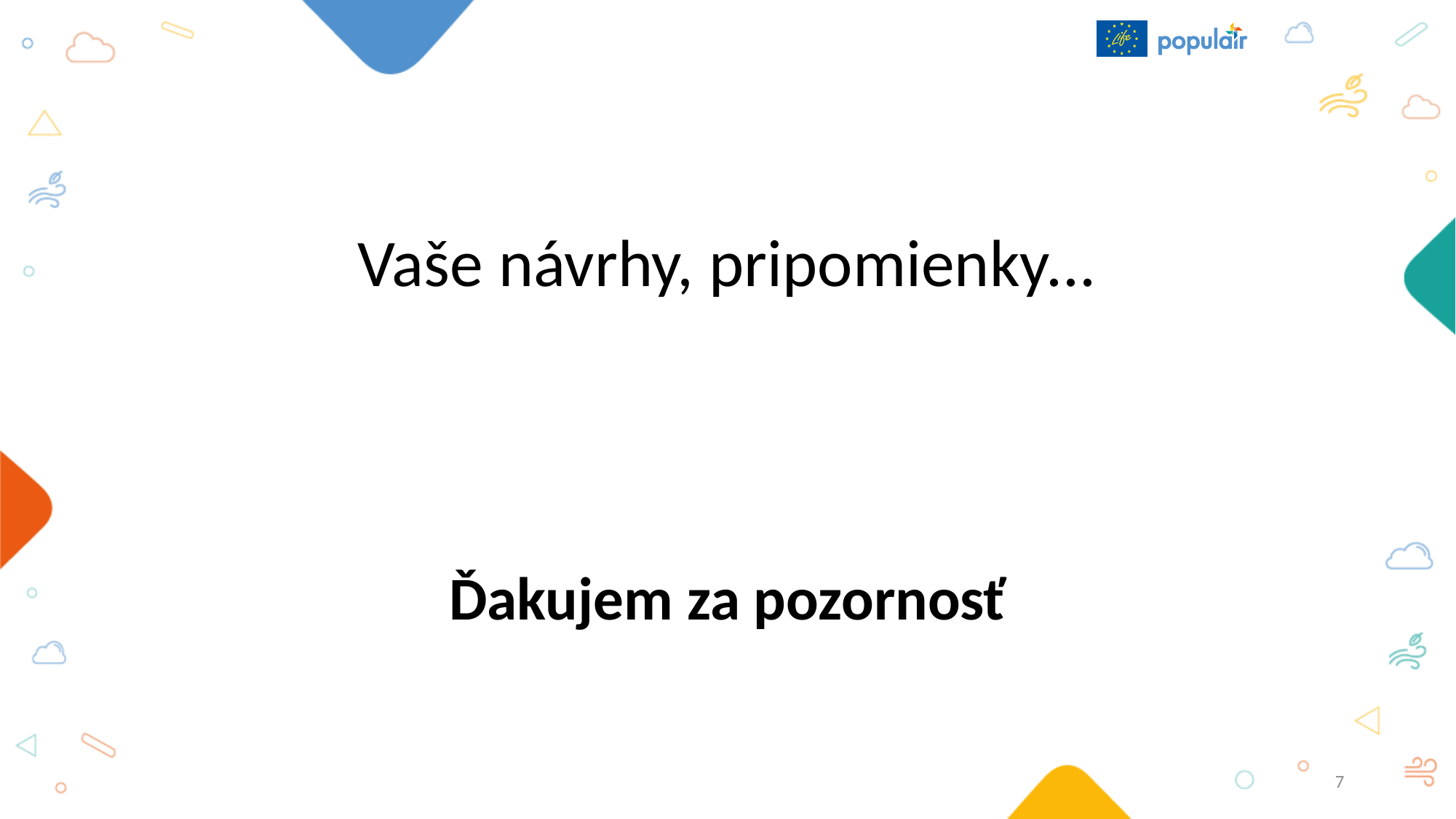

# Vaše návrhy, pripomienky...

Ďakujem za pozornosť
7